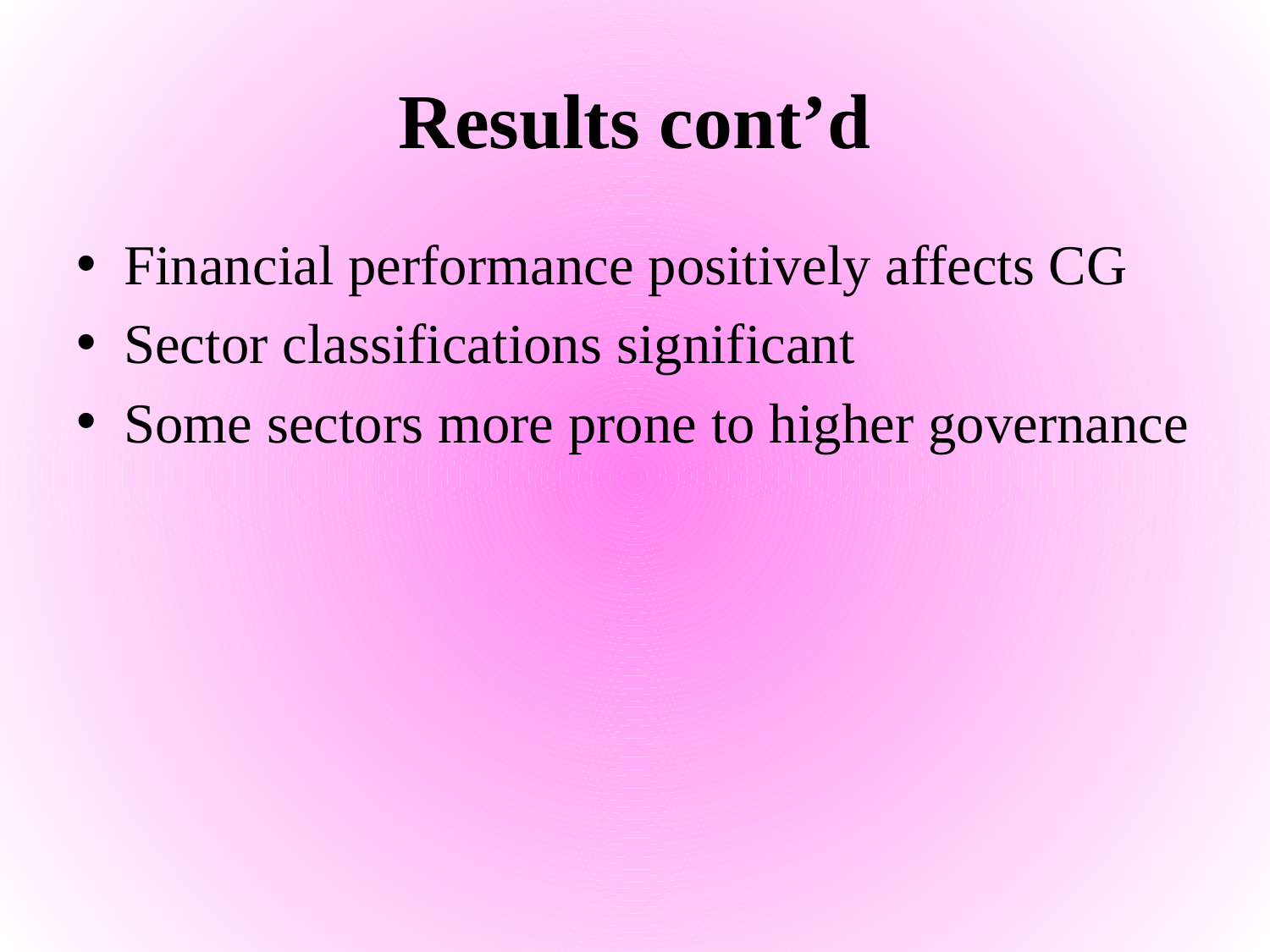

# Results cont’d
Financial performance positively affects CG
Sector classifications significant
Some sectors more prone to higher governance